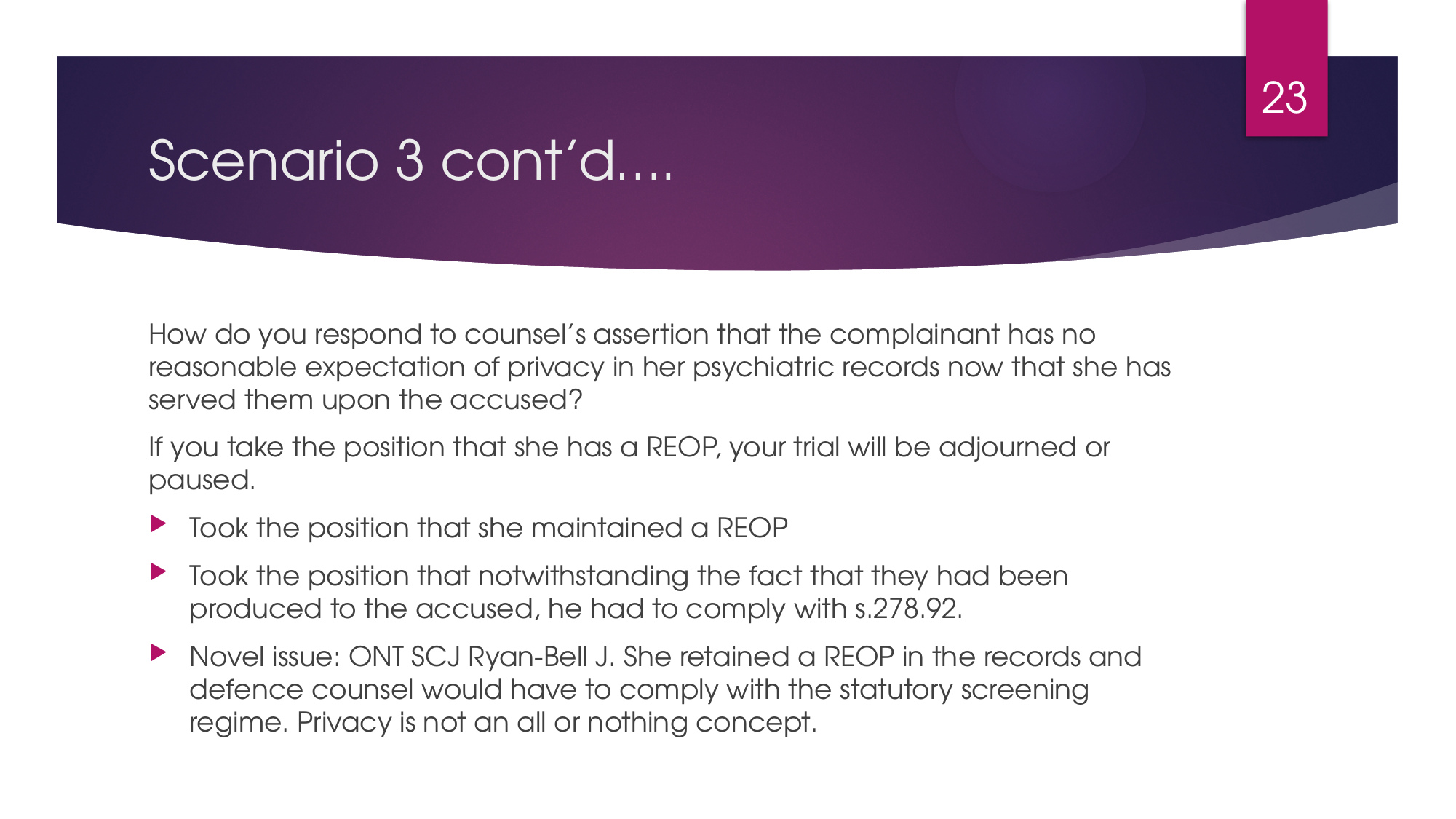

23
# Scenario 3 cont’d….
How do you respond to counsel’s assertion that the complainant has no reasonable expectation of privacy in her psychiatric records now that she has served them upon the accused?
If you take the position that she has a REOP, your trial will be adjourned or paused.
Took the position that she maintained a REOP
Took the position that notwithstanding the fact that they had been produced to the accused, he had to comply with s.278.92.
Novel issue: ONT SCJ Ryan-Bell J. She retained a REOP in the records and defence counsel would have to comply with the statutory screening regime. Privacy is not an all or nothing concept.